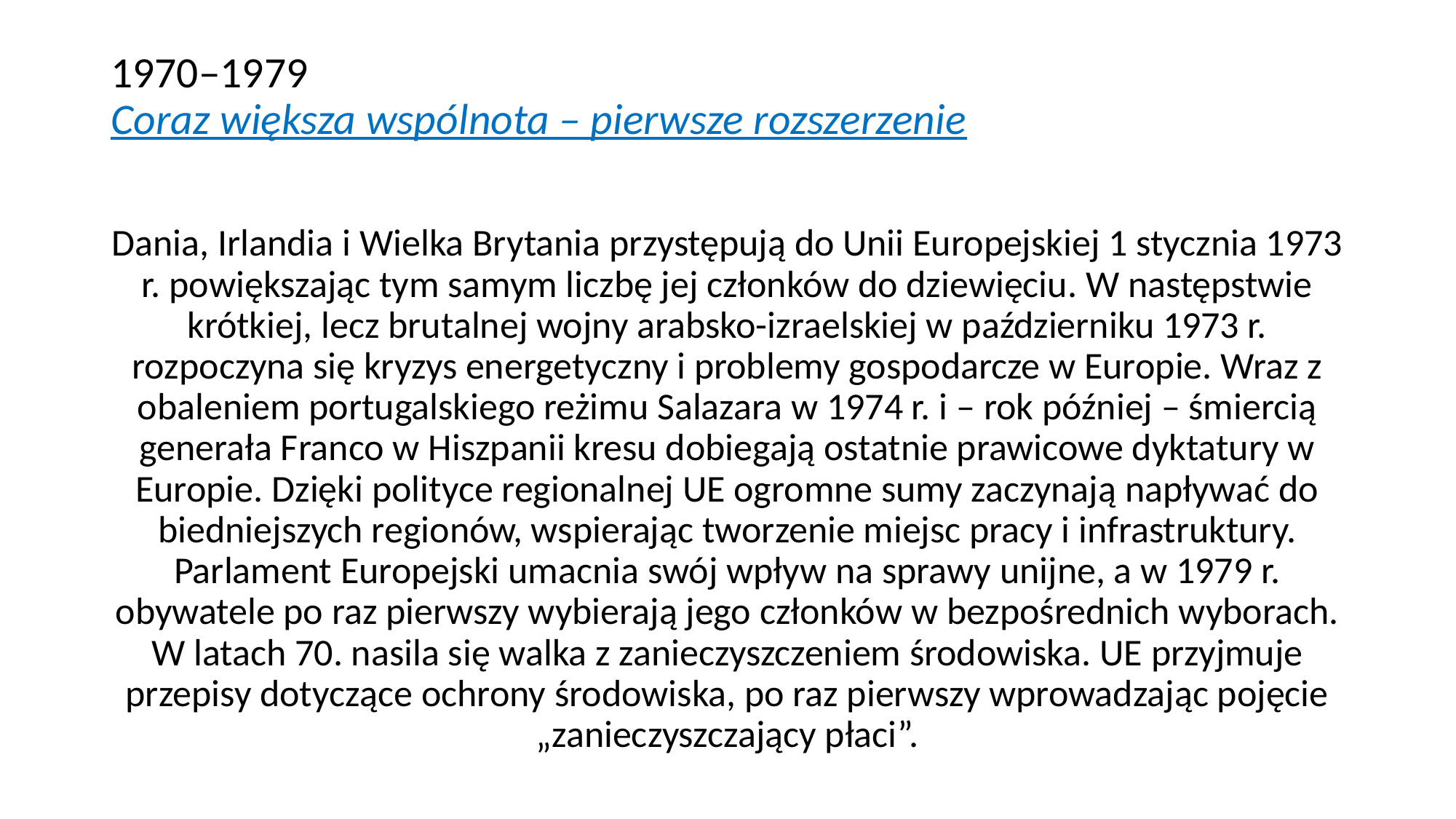

# 1970–1979 Coraz większa wspólnota – pierwsze rozszerzenie
Dania, Irlandia i Wielka Brytania przystępują do Unii Europejskiej 1 stycznia 1973 r. powiększając tym samym liczbę jej członków do dziewięciu. W następstwie krótkiej, lecz brutalnej wojny arabsko-izraelskiej w październiku 1973 r. rozpoczyna się kryzys energetyczny i problemy gospodarcze w Europie. Wraz z obaleniem portugalskiego reżimu Salazara w 1974 r. i – rok później – śmiercią generała Franco w Hiszpanii kresu dobiegają ostatnie prawicowe dyktatury w Europie. Dzięki polityce regionalnej UE ogromne sumy zaczynają napływać do biedniejszych regionów, wspierając tworzenie miejsc pracy i infrastruktury. Parlament Europejski umacnia swój wpływ na sprawy unijne, a w 1979 r. obywatele po raz pierwszy wybierają jego członków w bezpośrednich wyborach. W latach 70. nasila się walka z zanieczyszczeniem środowiska. UE przyjmuje przepisy dotyczące ochrony środowiska, po raz pierwszy wprowadzając pojęcie „zanieczyszczający płaci”.